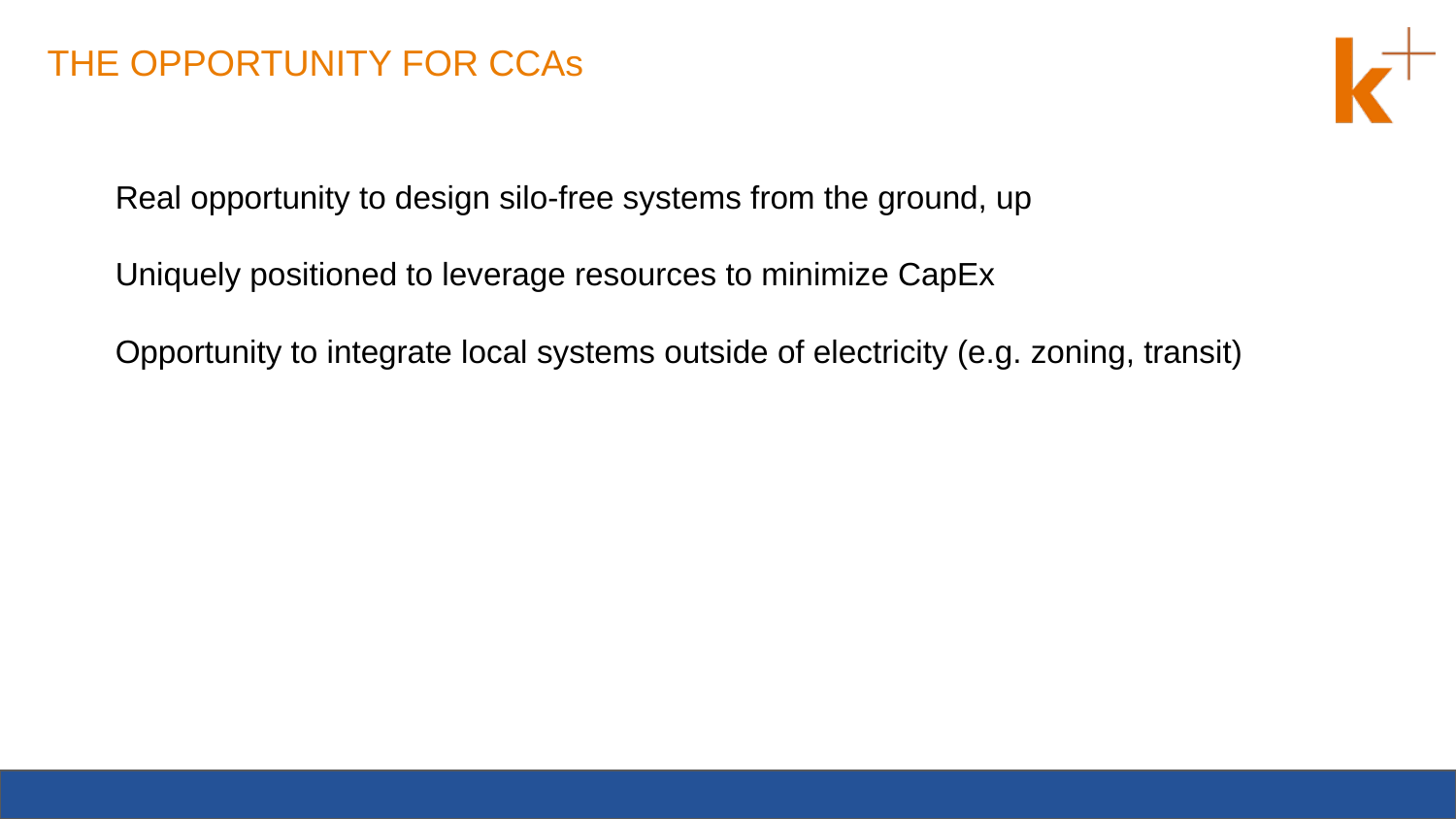

# THE OPPORTUNITY FOR CCAs
Real opportunity to design silo-free systems from the ground, up

Uniquely positioned to leverage resources to minimize CapEx

Opportunity to integrate local systems outside of electricity (e.g. zoning, transit)